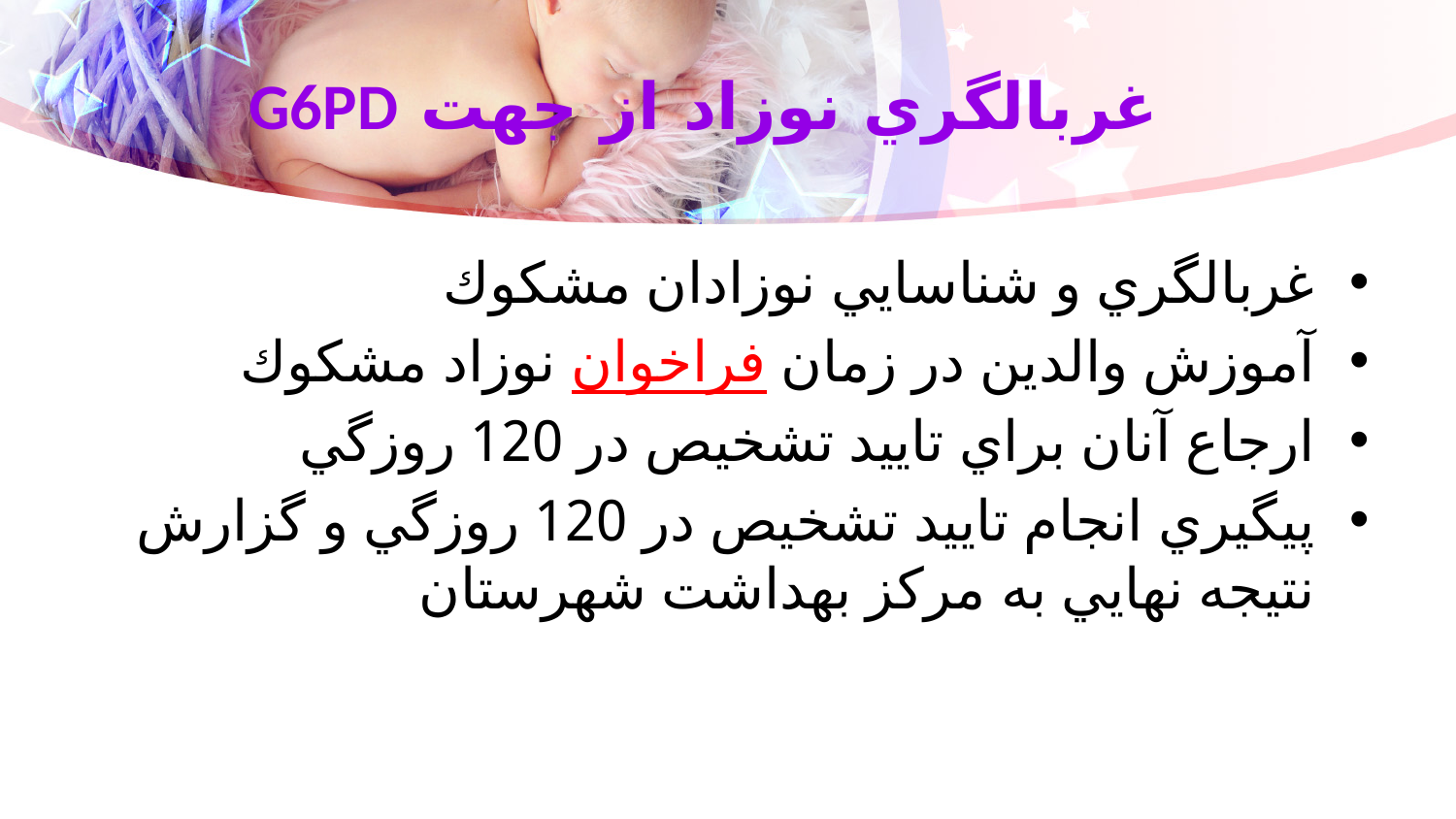

# غربالگري نوزاد از جهت G6PD
غربالگري و شناسايي نوزادان مشكوك
آموزش والدين در زمان فراخوان نوزاد مشكوك
ارجاع آنان براي تاييد تشخيص در 120 روزگي
پيگيري انجام تاييد تشخيص در 120 روزگي و گزارش نتيجه نهايي به مركز بهداشت شهرستان